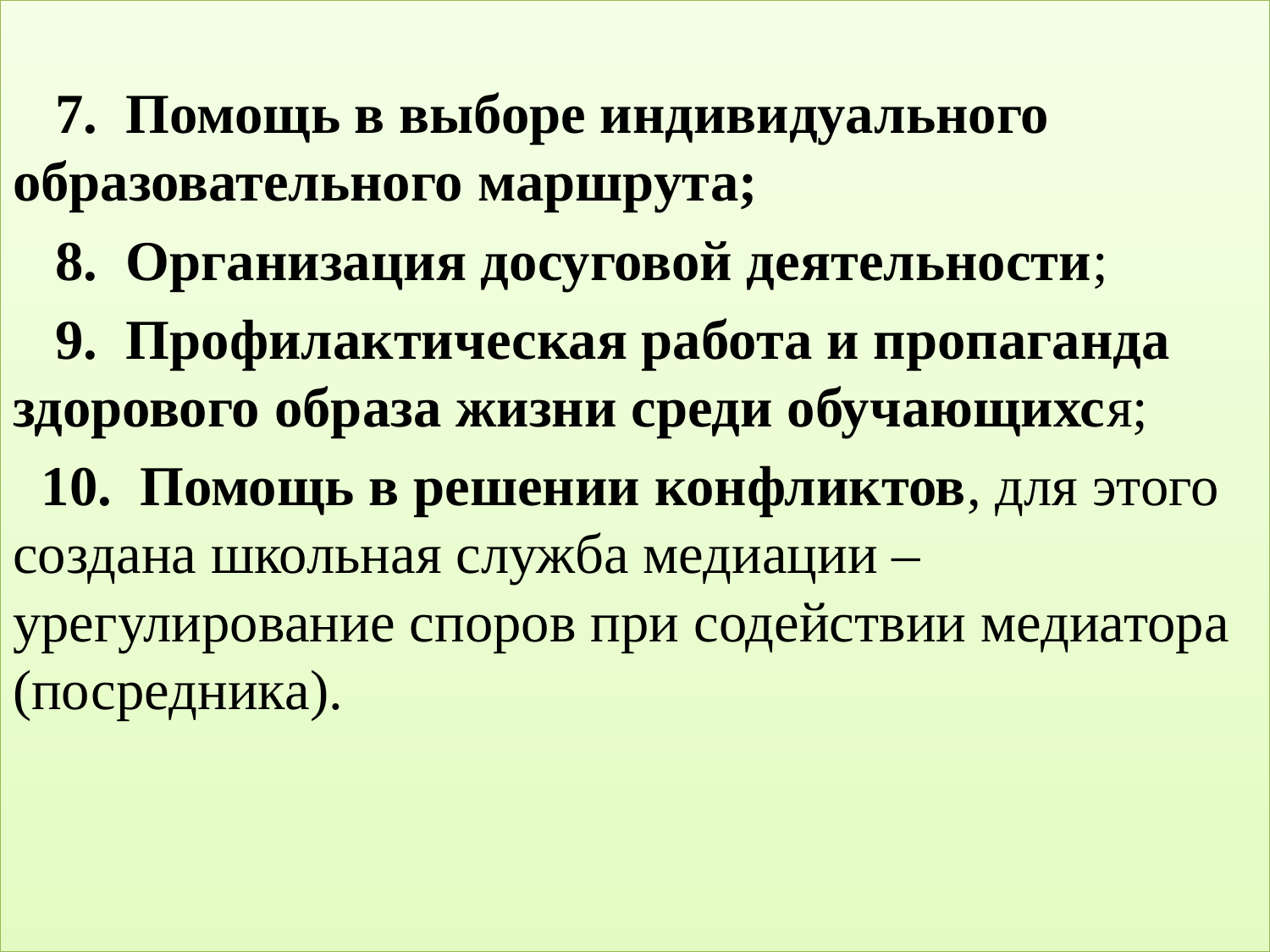

7.  Помощь в выборе индивидуального образовательного маршрута;
   8.  Организация досуговой деятельности;
   9.  Профилактическая работа и пропаганда здорового образа жизни среди обучающихся;
  10.  Помощь в решении конфликтов, для этого создана школьная служба медиации – урегулирование споров при содействии медиатора (посредника).